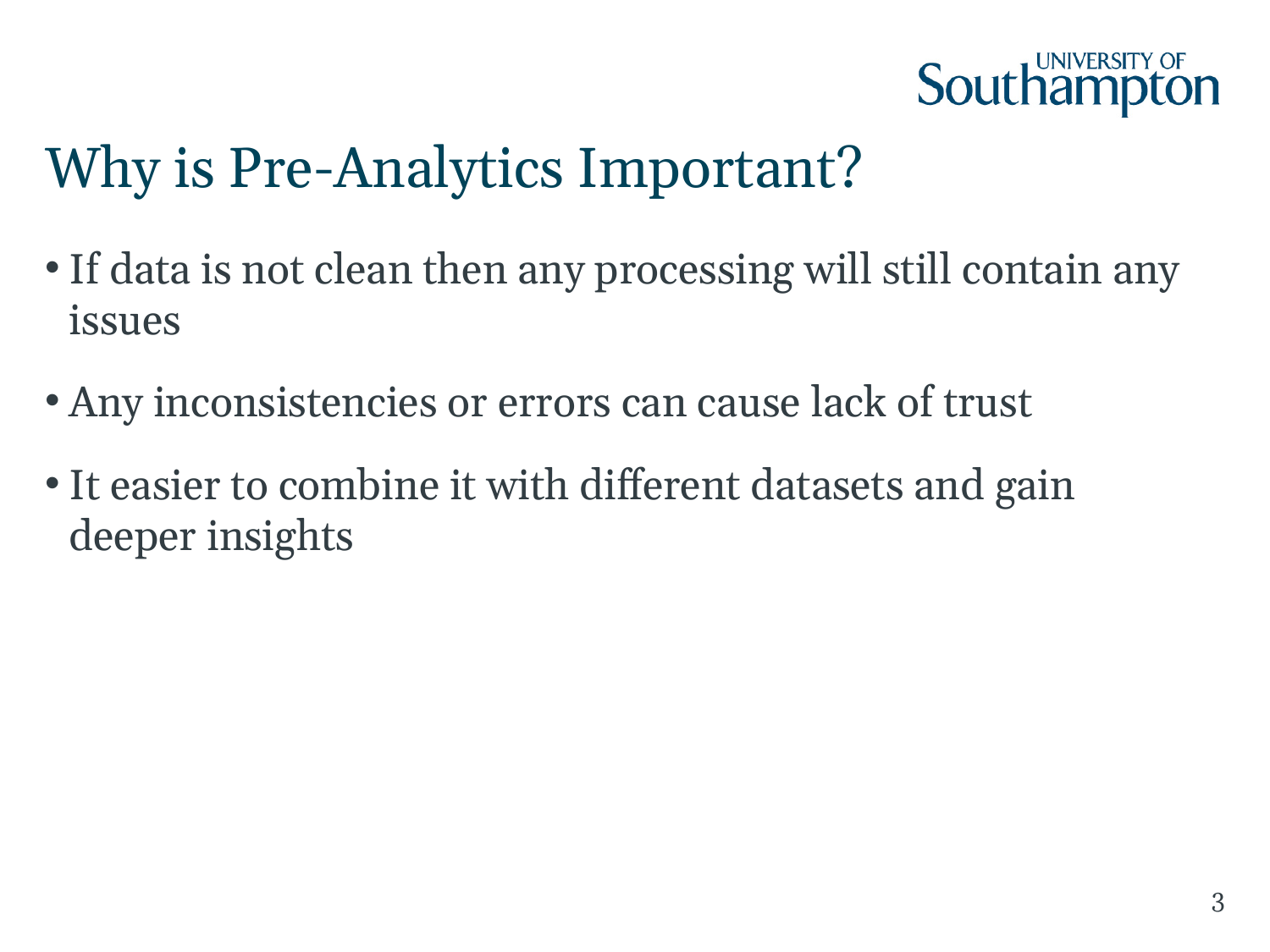

# Why is Pre-Analytics Important?
If data is not clean then any processing will still contain any issues
Any inconsistencies or errors can cause lack of trust
It easier to combine it with different datasets and gain deeper insights

3